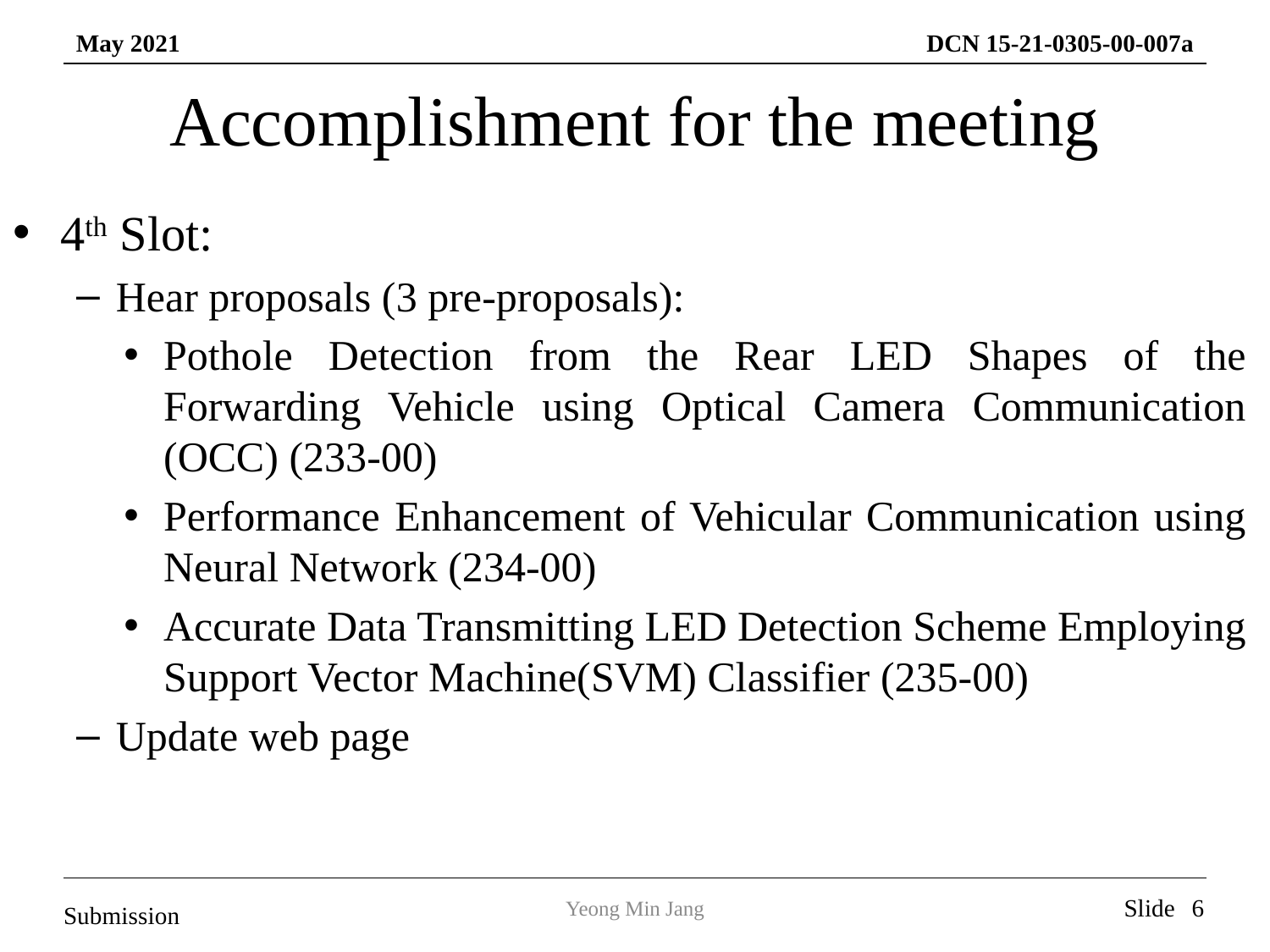

# Accomplishment for the meeting
4th Slot:
Hear proposals (3 pre-proposals):
Pothole Detection from the Rear LED Shapes of the Forwarding Vehicle using Optical Camera Communication (OCC) (233-00)
Performance Enhancement of Vehicular Communication using Neural Network (234-00)
Accurate Data Transmitting LED Detection Scheme Employing Support Vector Machine(SVM) Classifier (235-00)
Update web page